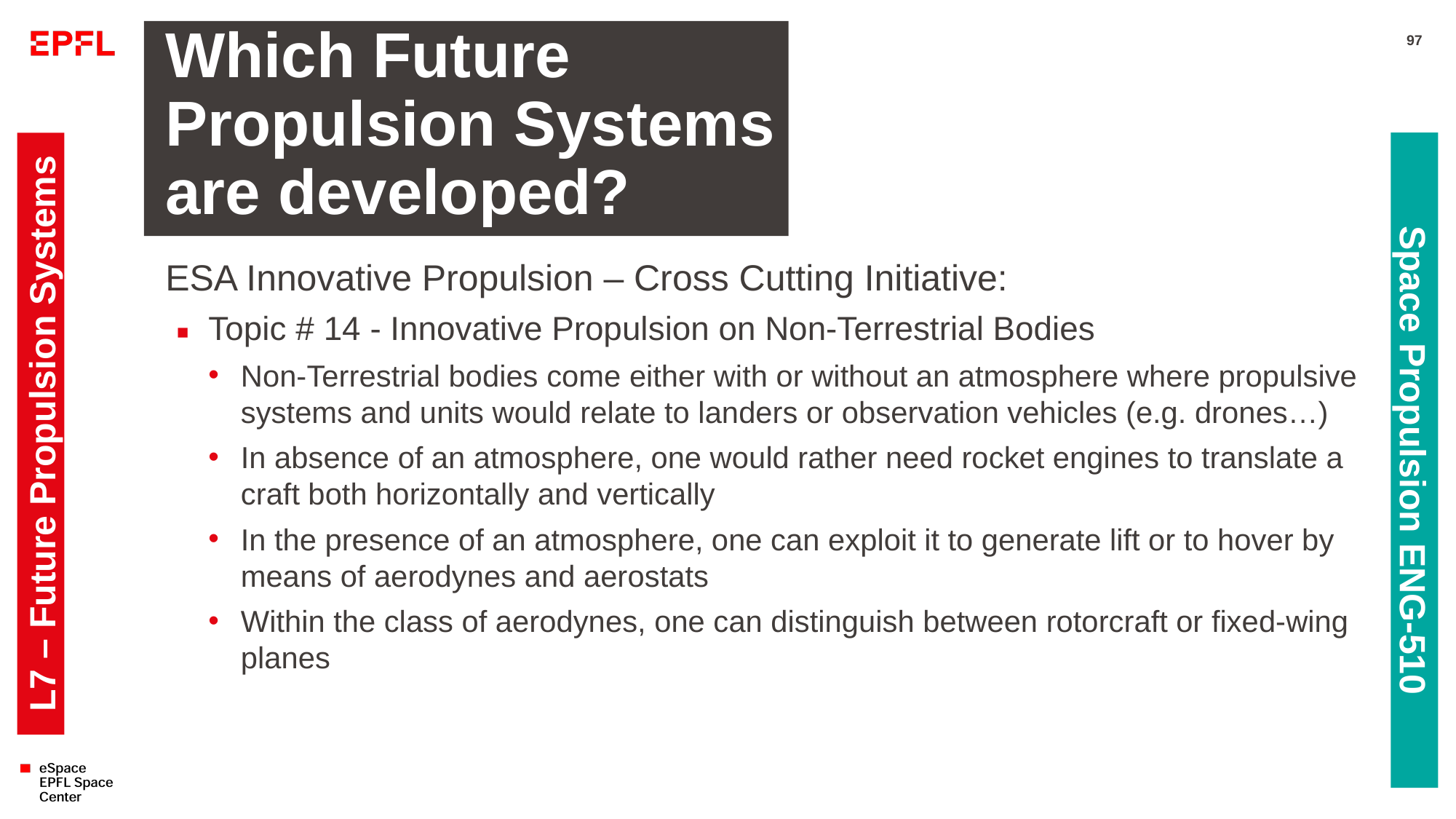

# Which Future Propulsion Systems are developed?
97
ESA Innovative Propulsion – Cross Cutting Initiative:
Topic # 14 - Innovative Propulsion on Non-Terrestrial Bodies
Non-Terrestrial bodies come either with or without an atmosphere where propulsive systems and units would relate to landers or observation vehicles (e.g. drones…)
In absence of an atmosphere, one would rather need rocket engines to translate a craft both horizontally and vertically
In the presence of an atmosphere, one can exploit it to generate lift or to hover by means of aerodynes and aerostats
Within the class of aerodynes, one can distinguish between rotorcraft or fixed-wing planes
L7 – Future Propulsion Systems
Space Propulsion ENG-510